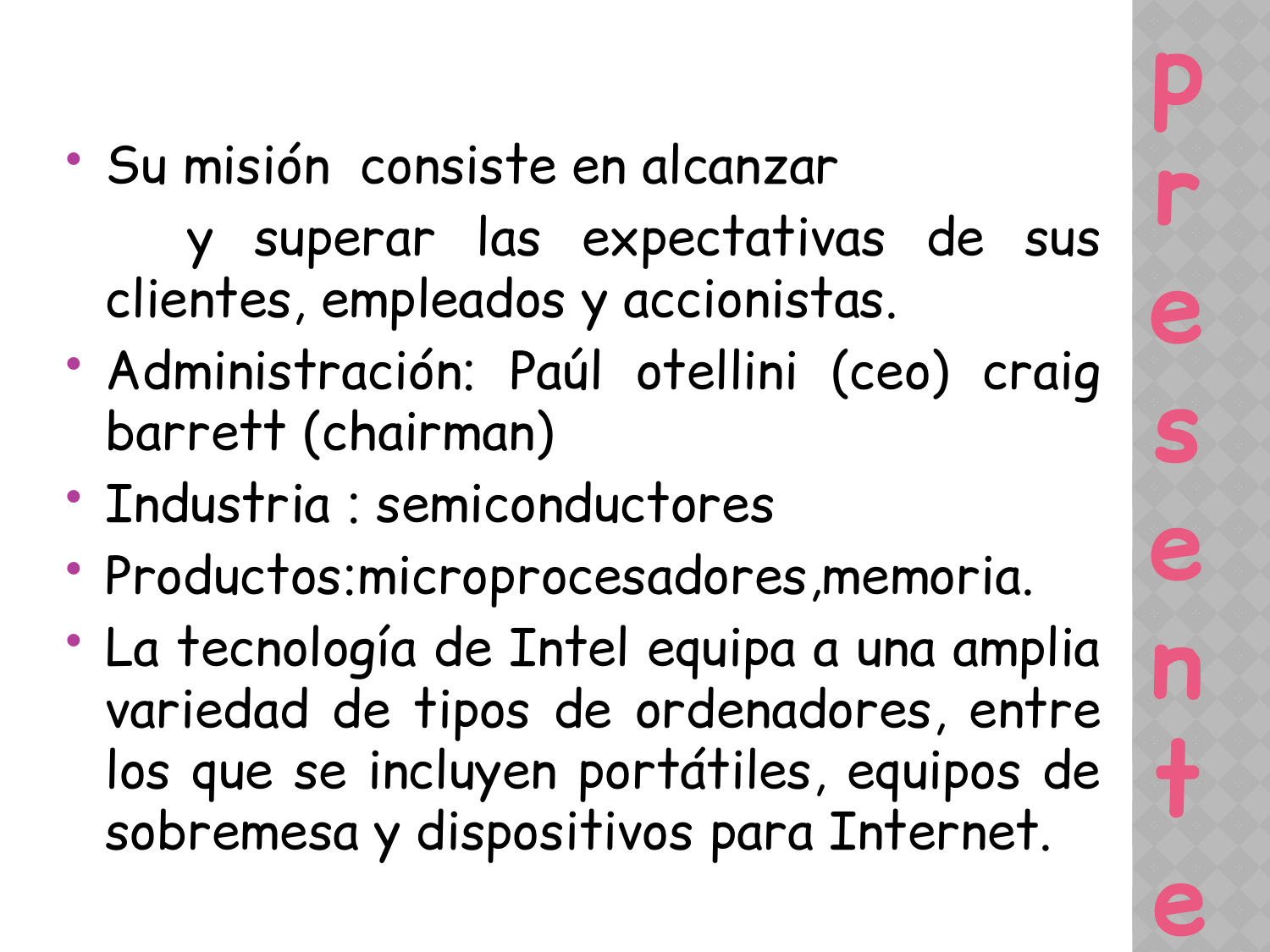

presente
Su misión  consiste en alcanzar
   y superar las expectativas de sus clientes, empleados y accionistas.
Administración: Paúl otellini (ceo) craig barrett (chairman)
Industria : semiconductores
Productos:microprocesadores,memoria.
La tecnología de Intel equipa a una amplia variedad de tipos de ordenadores, entre los que se incluyen portátiles, equipos de sobremesa y dispositivos para Internet.